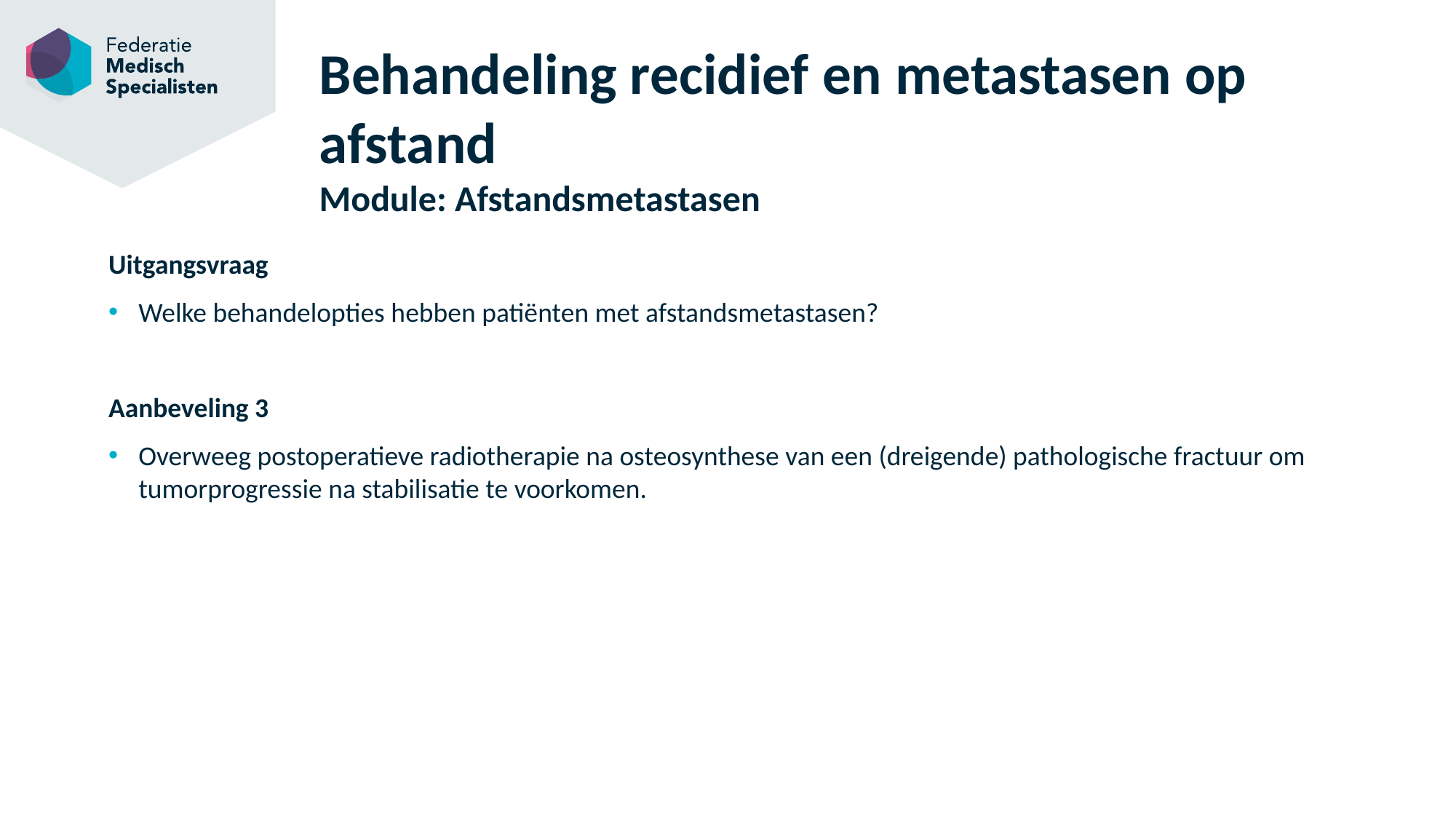

# Behandeling recidief en metastasen op afstand Module: Afstandsmetastasen

Uitgangsvraag
Welke behandelopties hebben patiënten met afstandsmetastasen?

Aanbeveling 3
Overweeg postoperatieve radiotherapie na osteosynthese van een (dreigende) pathologische fractuur om tumorprogressie na stabilisatie te voorkomen.